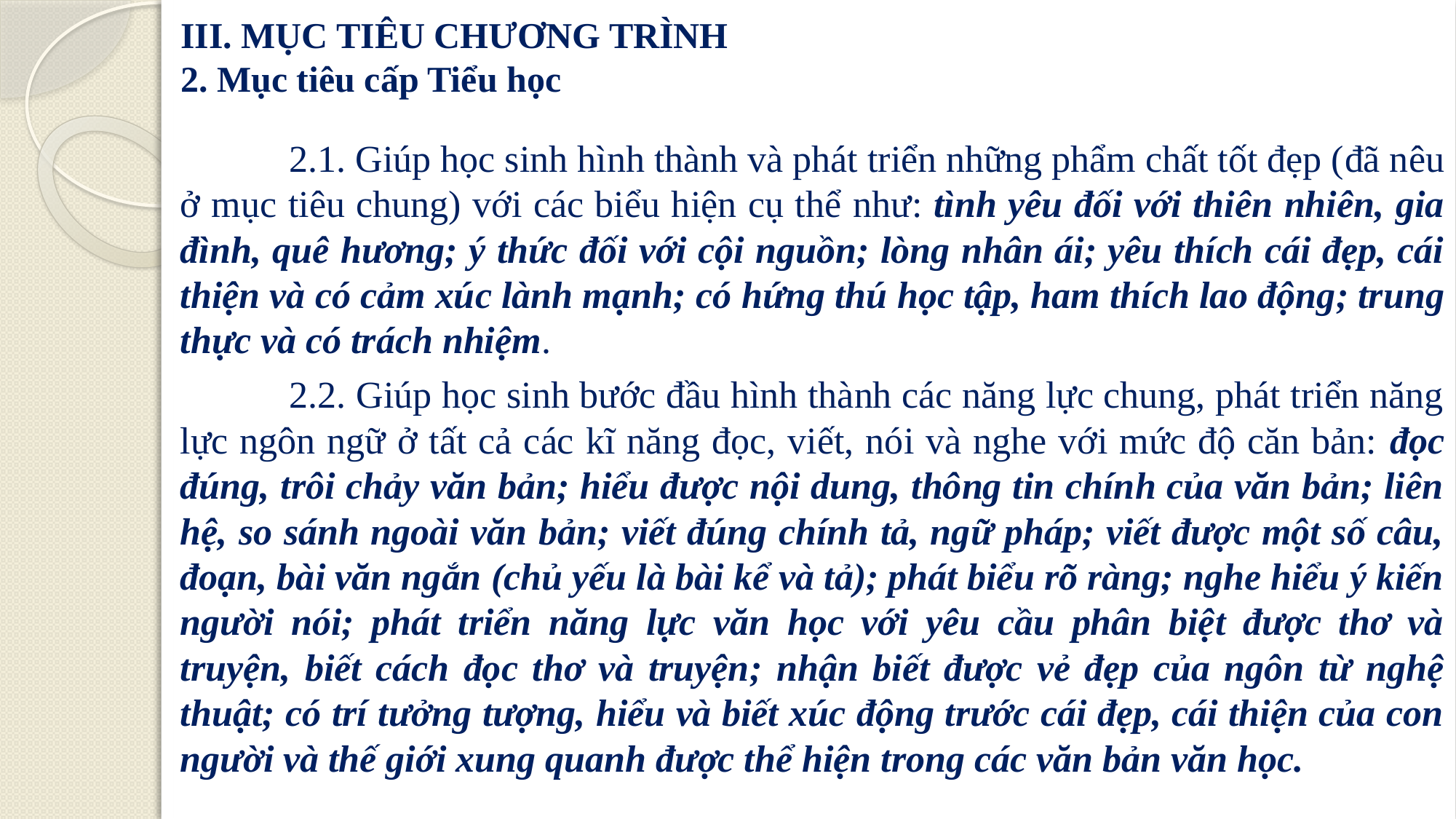

III. MỤC TIÊU CHƯƠNG TRÌNH
2. Mục tiêu cấp Tiểu học
	2.1. Giúp học sinh hình thành và phát triển những phẩm chất tốt đẹp (đã nêu ở mục tiêu chung) với các biểu hiện cụ thể như: tình yêu đối với thiên nhiên, gia đình, quê hương; ý thức đối với cội nguồn; lòng nhân ái; yêu thích cái đẹp, cái thiện và có cảm xúc lành mạnh; có hứng thú học tập, ham thích lao động; trung thực và có trách nhiệm.
	2.2. Giúp học sinh bước đầu hình thành các năng lực chung, phát triển năng lực ngôn ngữ ở tất cả các kĩ năng đọc, viết, nói và nghe với mức độ căn bản: đọc đúng, trôi chảy văn bản; hiểu được nội dung, thông tin chính của văn bản; liên hệ, so sánh ngoài văn bản; viết đúng chính tả, ngữ pháp; viết được một số câu, đoạn, bài văn ngắn (chủ yếu là bài kể và tả); phát biểu rõ ràng; nghe hiểu ý kiến người nói; phát triển năng lực văn học với yêu cầu phân biệt được thơ và truyện, biết cách đọc thơ và truyện; nhận biết được vẻ đẹp của ngôn từ nghệ thuật; có trí tưởng tượng, hiểu và biết xúc động trước cái đẹp, cái thiện của con người và thế giới xung quanh được thể hiện trong các văn bản văn học.